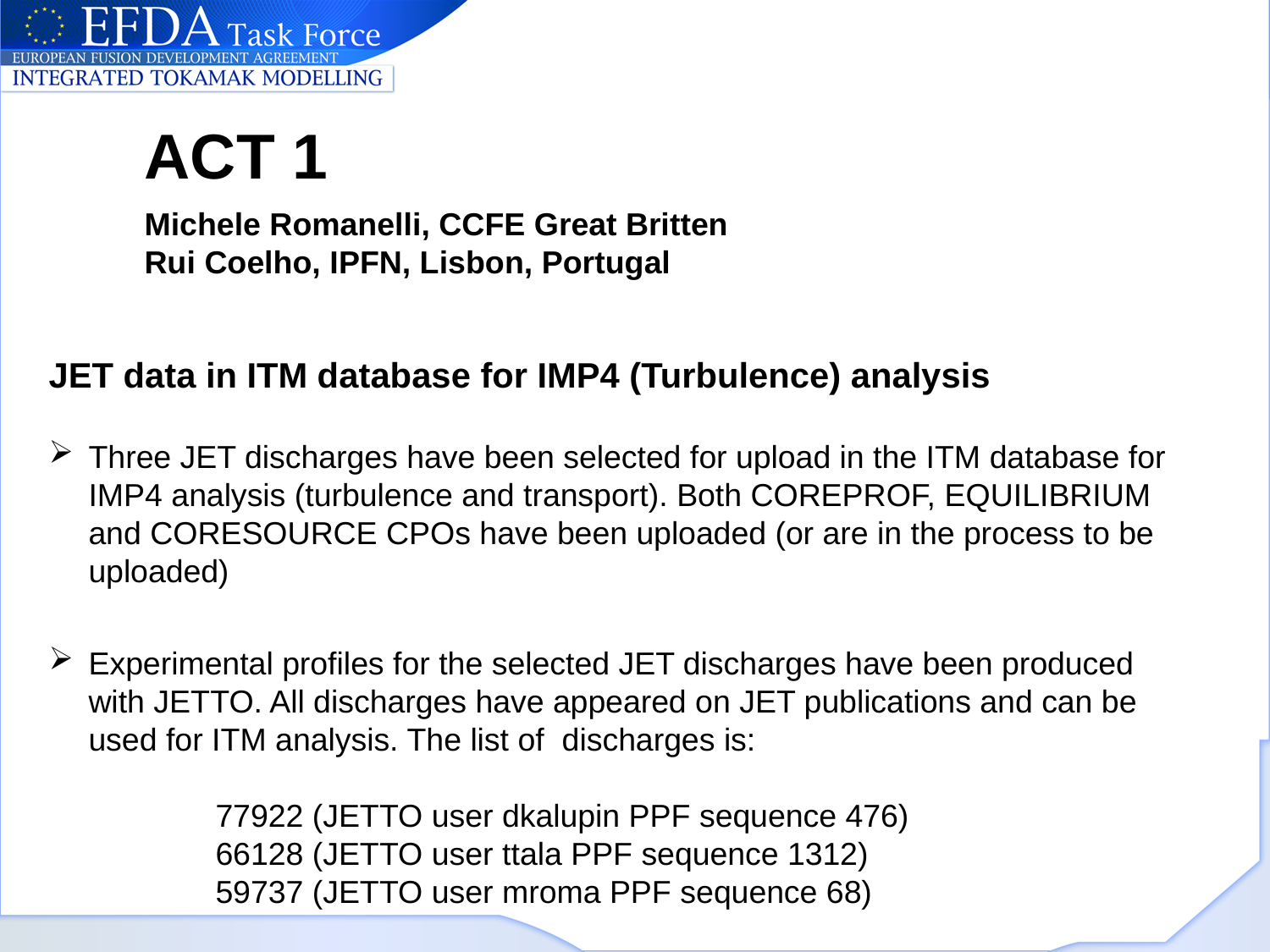

ACT 1
Michele Romanelli, CCFE Great Britten
Rui Coelho, IPFN, Lisbon, Portugal
JET data in ITM database for IMP4 (Turbulence) analysis

Three JET discharges have been selected for upload in the ITM database for IMP4 analysis (turbulence and transport). Both COREPROF, EQUILIBRIUM and CORESOURCE CPOs have been uploaded (or are in the process to be uploaded)

Experimental profiles for the selected JET discharges have been produced with JETTO. All discharges have appeared on JET publications and can be used for ITM analysis. The list of  discharges is:
	77922 (JETTO user dkalupin PPF sequence 476)
	66128 (JETTO user ttala PPF sequence 1312)
	59737 (JETTO user mroma PPF sequence 68)